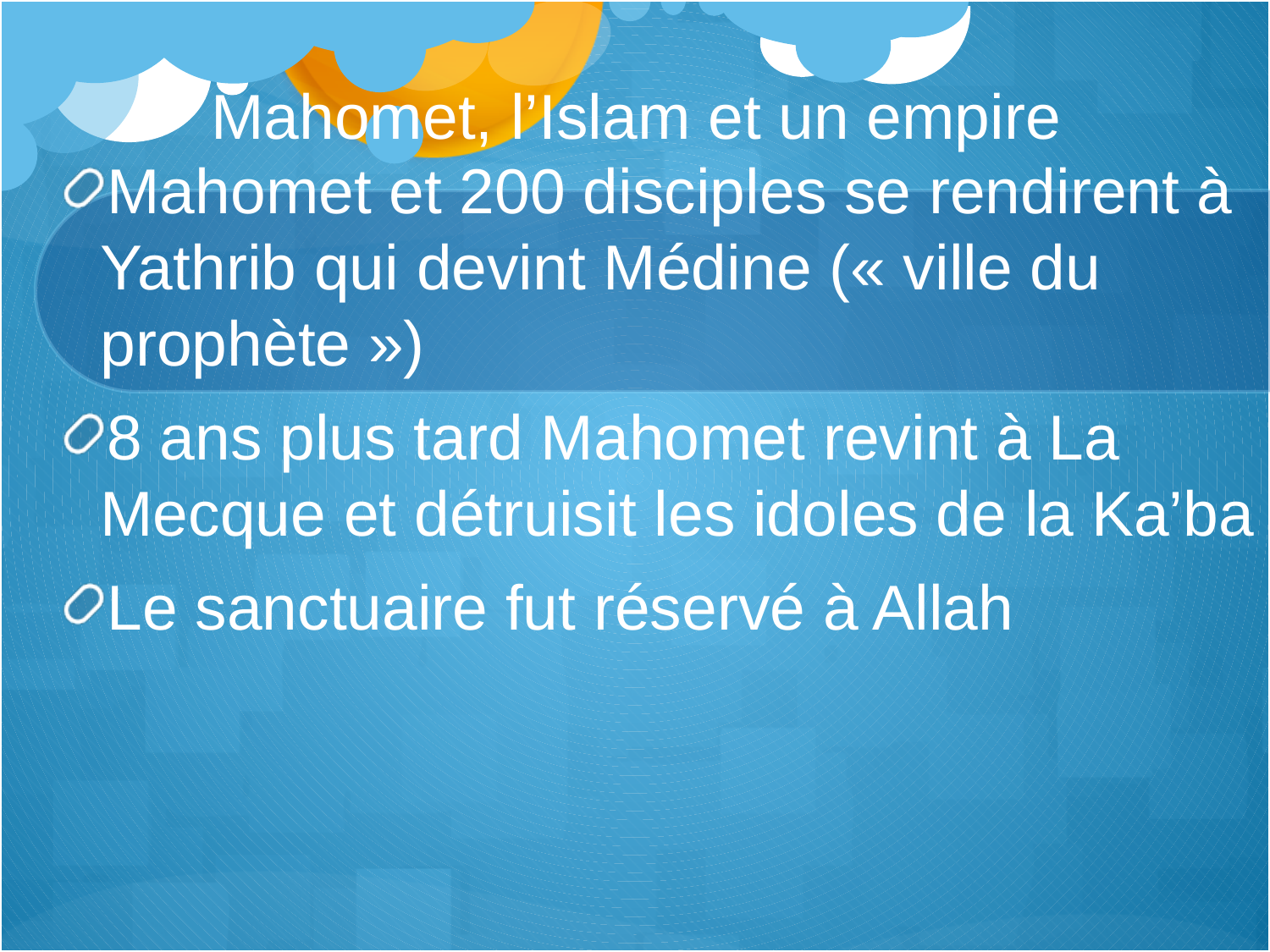

# Mahomet, l’Islam et un empire
Mahomet et 200 disciples se rendirent à Yathrib qui devint Médine (« ville du prophète »)
8 ans plus tard Mahomet revint à La Mecque et détruisit les idoles de la Ka’ba
Le sanctuaire fut réservé à Allah